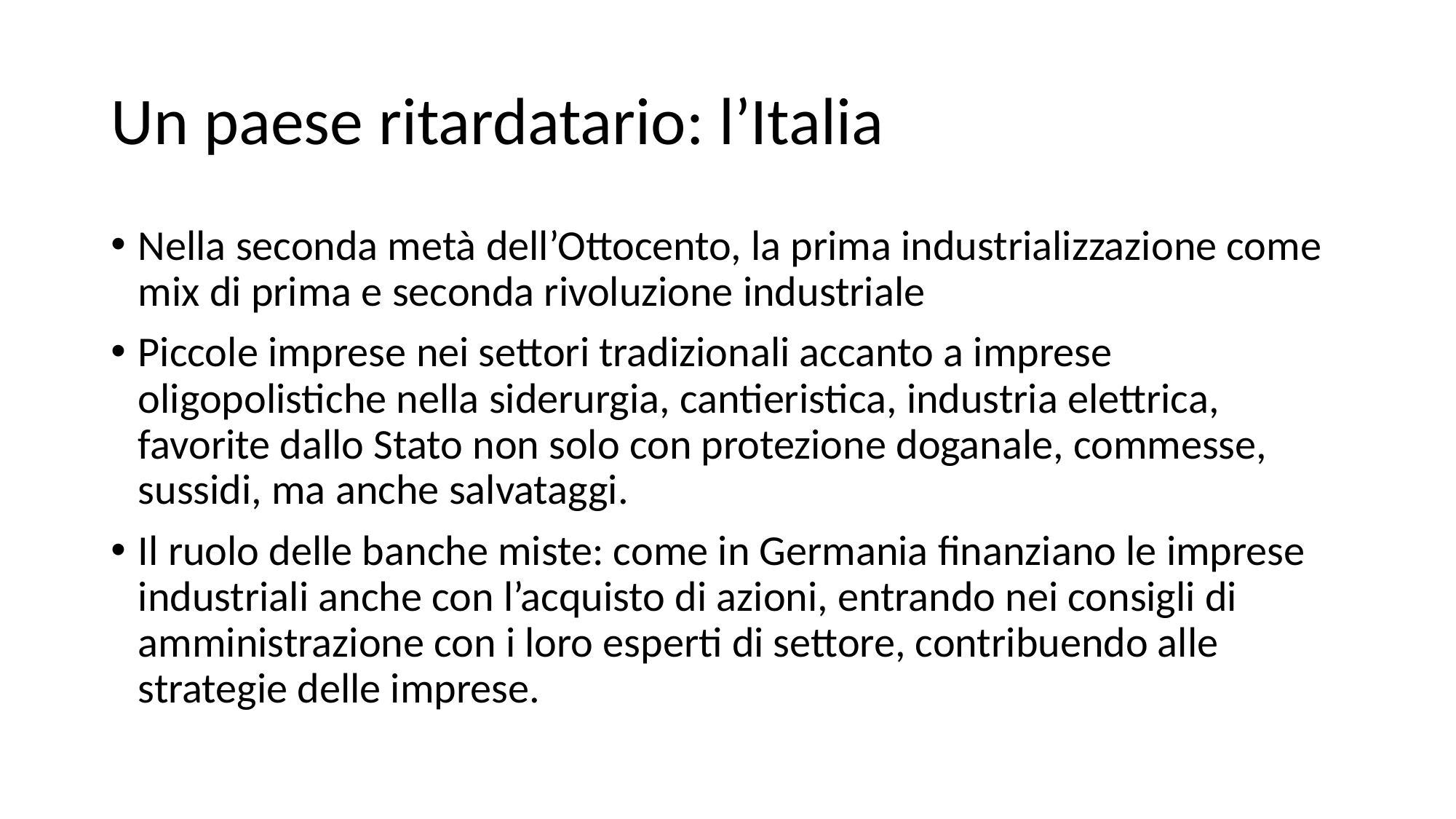

# Un paese ritardatario: l’Italia
Nella seconda metà dell’Ottocento, la prima industrializzazione come mix di prima e seconda rivoluzione industriale
Piccole imprese nei settori tradizionali accanto a imprese oligopolistiche nella siderurgia, cantieristica, industria elettrica, favorite dallo Stato non solo con protezione doganale, commesse, sussidi, ma anche salvataggi.
Il ruolo delle banche miste: come in Germania finanziano le imprese industriali anche con l’acquisto di azioni, entrando nei consigli di amministrazione con i loro esperti di settore, contribuendo alle strategie delle imprese.